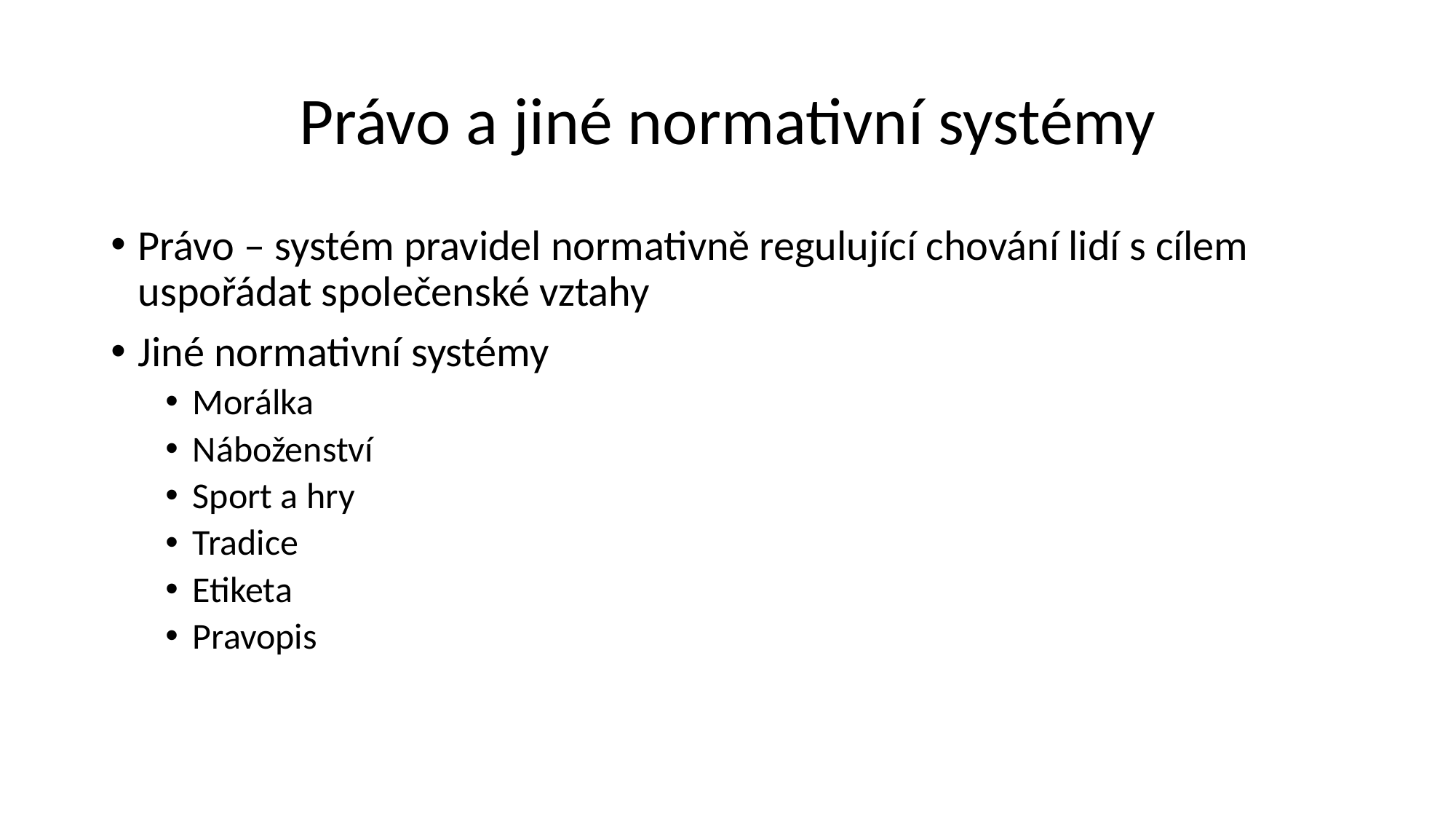

# Právo a jiné normativní systémy
Právo – systém pravidel normativně regulující chování lidí s cílem uspořádat společenské vztahy
Jiné normativní systémy
Morálka
Náboženství
Sport a hry
Tradice
Etiketa
Pravopis